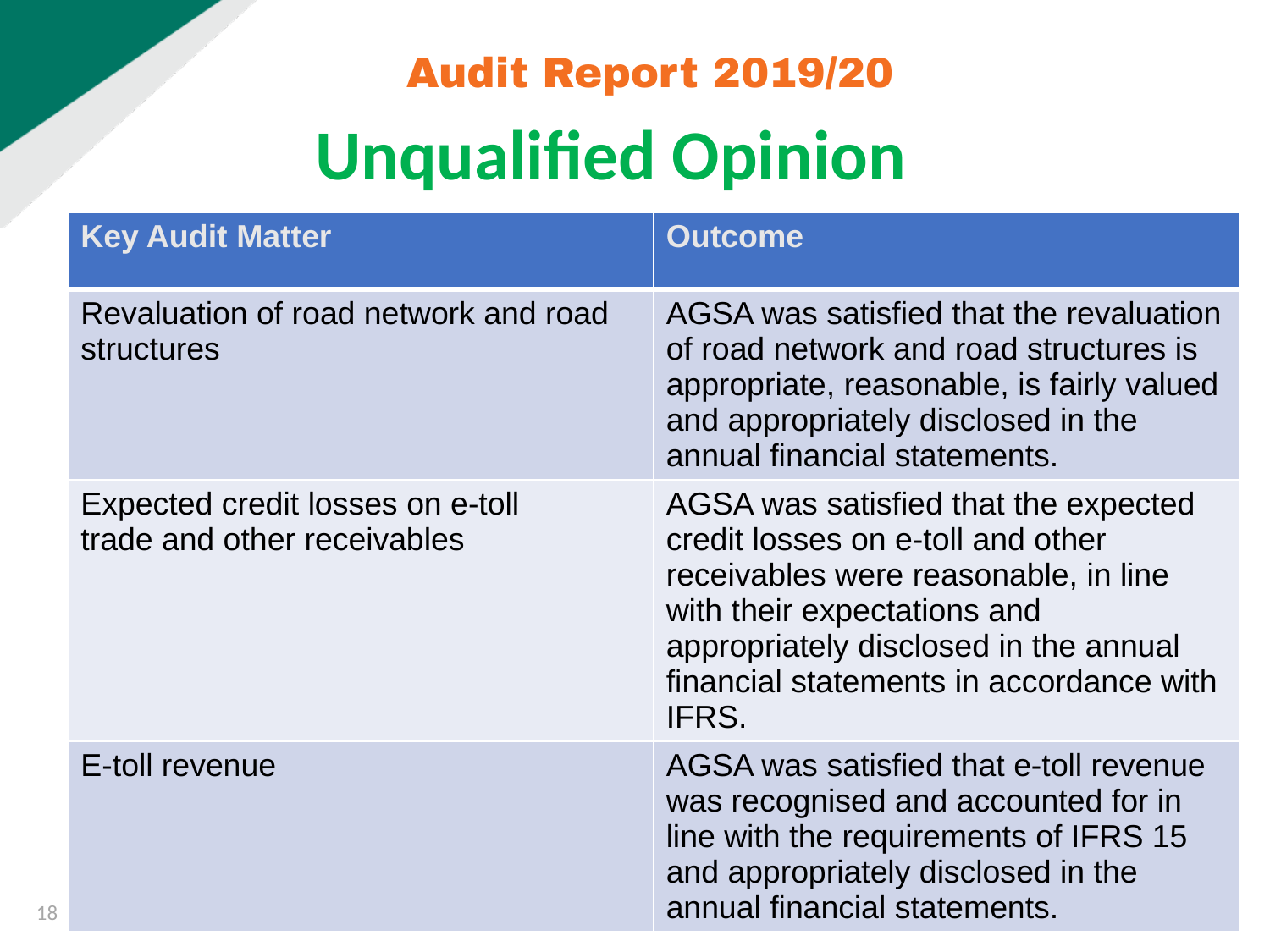

Audit Report 2019/20
Unqualified Opinion
| Key Audit Matter | Outcome |
| --- | --- |
| Revaluation of road network and road structures | AGSA was satisfied that the revaluation of road network and road structures is appropriate, reasonable, is fairly valued and appropriately disclosed in the annual financial statements. |
| Expected credit losses on e-toll trade and other receivables | AGSA was satisfied that the expected credit losses on e-toll and other receivables were reasonable, in line with their expectations and appropriately disclosed in the annual financial statements in accordance with IFRS. |
| E-toll revenue | AGSA was satisfied that e-toll revenue was recognised and accounted for in line with the requirements of IFRS 15 and appropriately disclosed in the annual financial statements. |